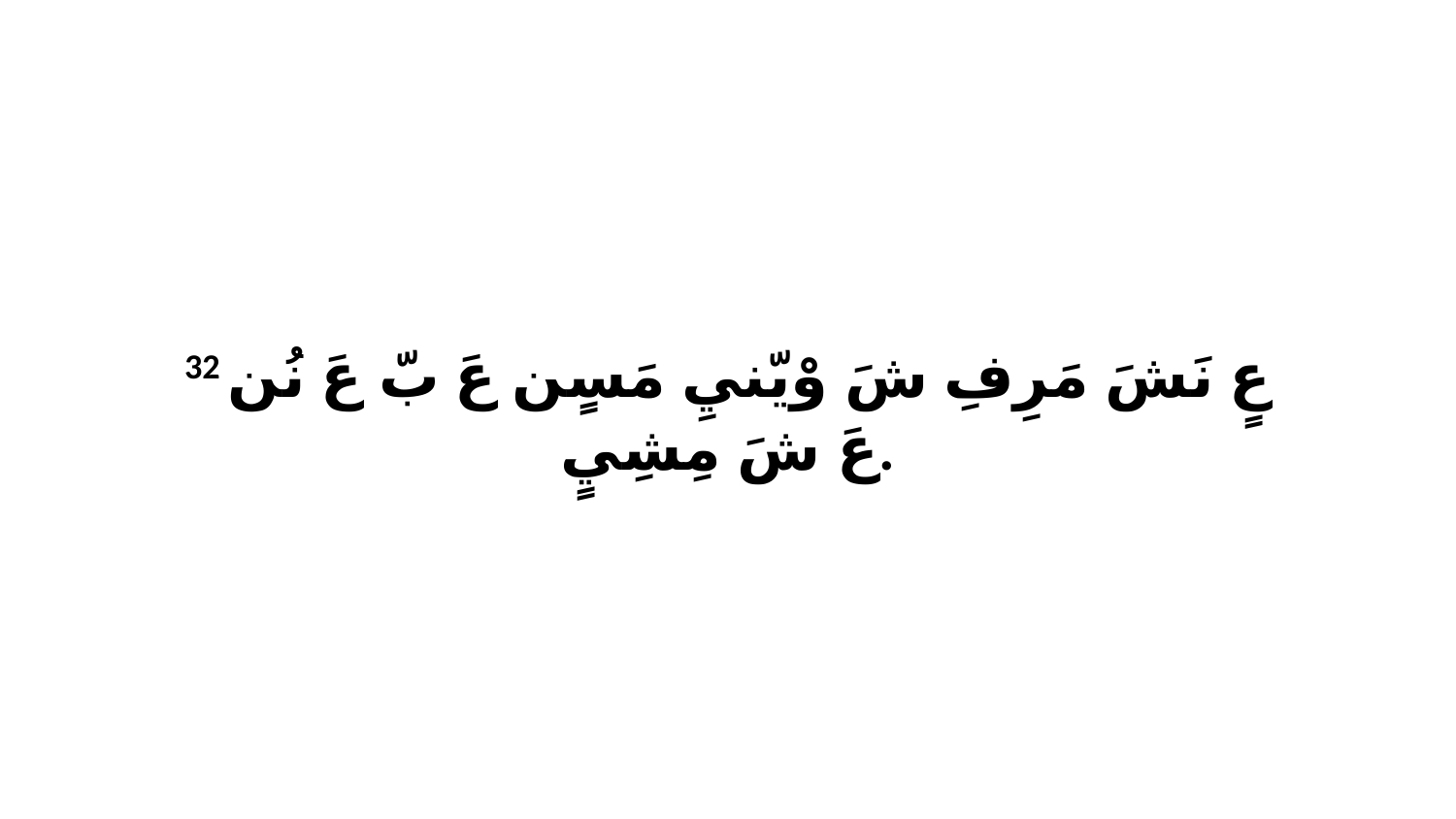

32 عٍ نَشَ مَرِفِ شَ وْيّنيِ مَسٍن عَ بّ عَ نُن عَ شَ مِشِيٍ.